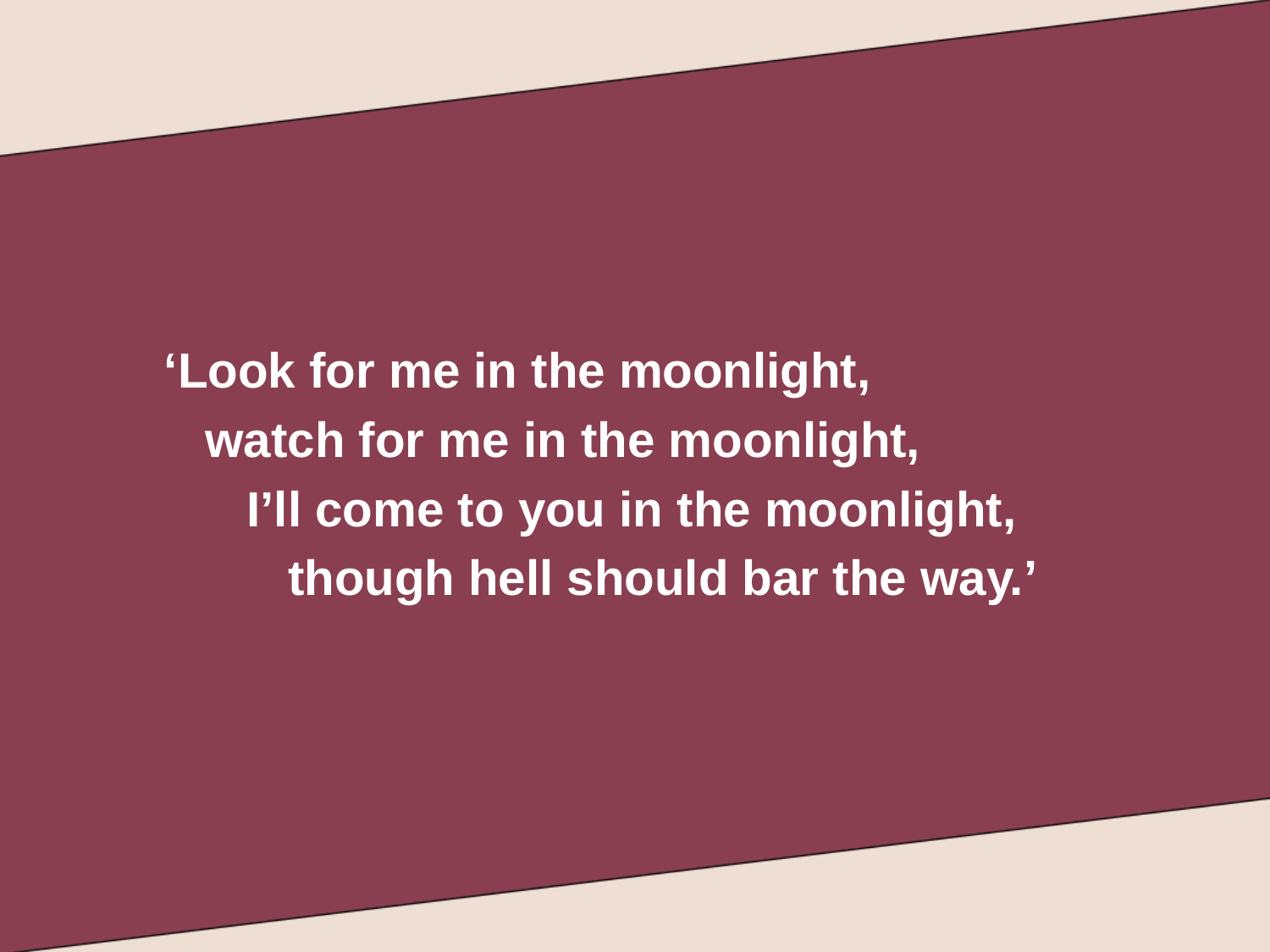

‘Look for me in the moonlight,
   watch for me in the moonlight,
      I’ll come to you in the moonlight,
         though hell should bar the way.’